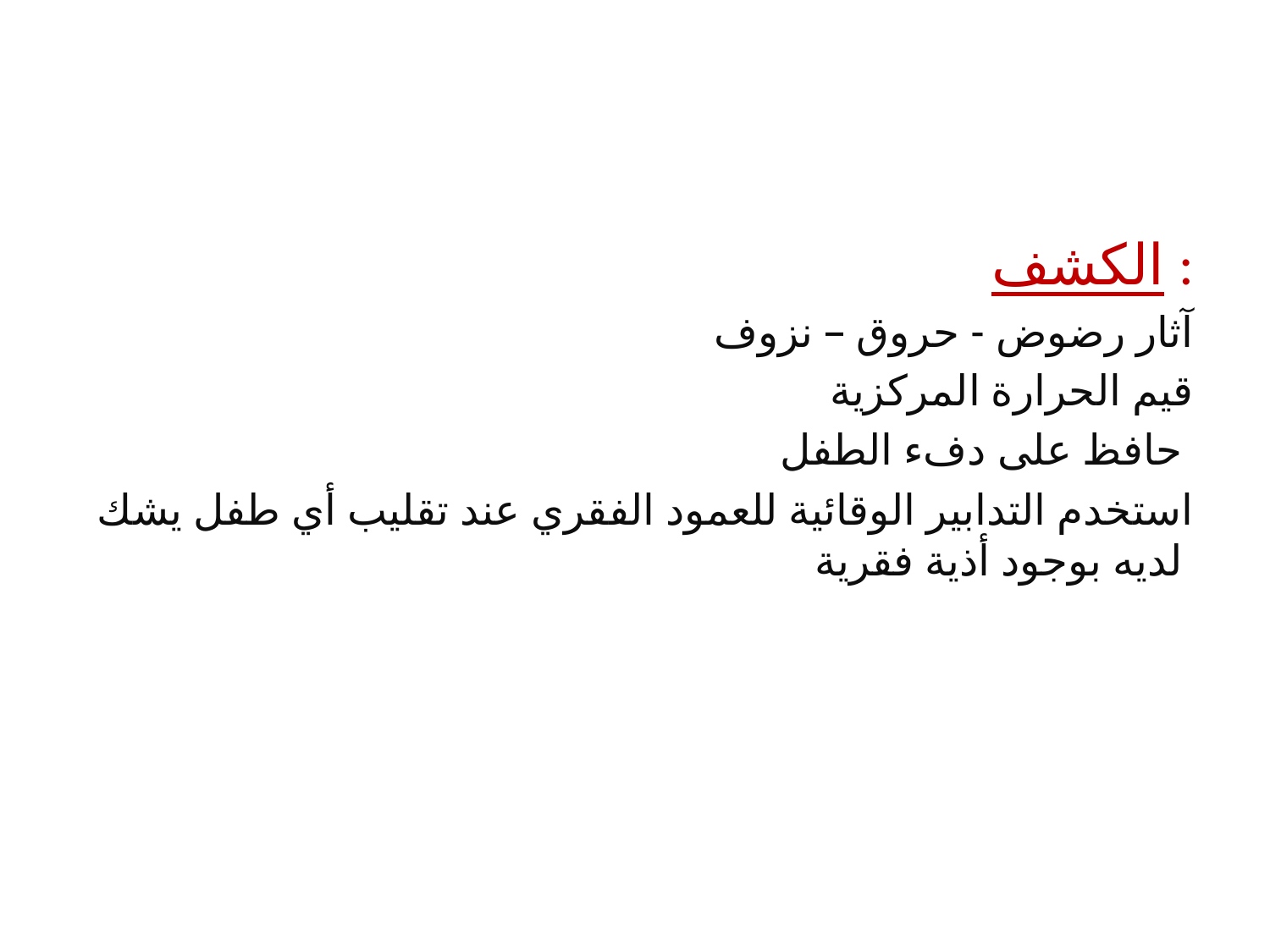

الكشف :
آثار رضوض - حروق – نزوف
قيم الحرارة المركزية
حافظ على دفء الطفل
استخدم التدابير الوقائية للعمود الفقري عند تقليب أي طفل يشك لديه بوجود أذية فقرية